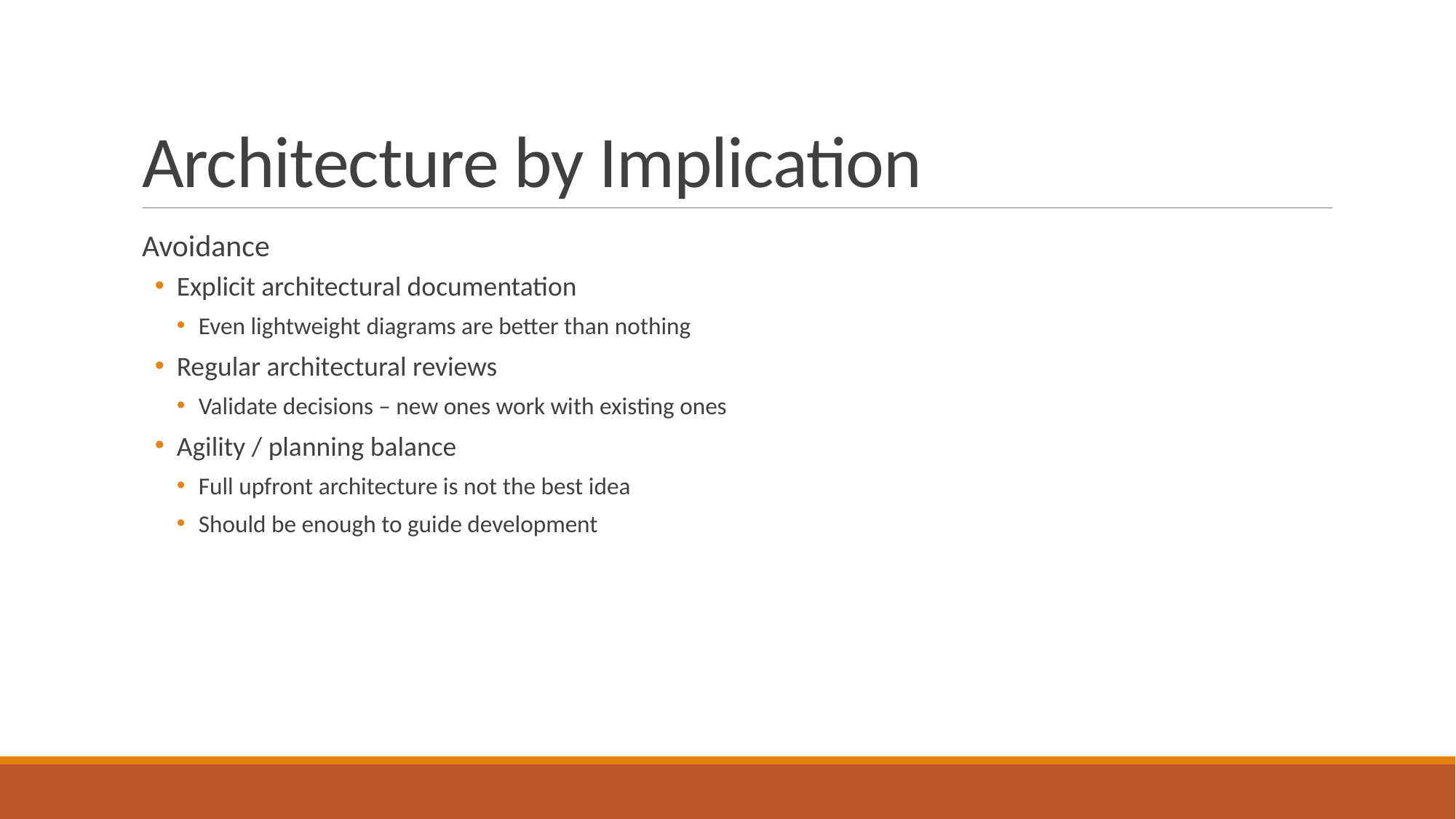

# Architecture by Implication
Avoidance
Explicit architectural documentation
Even lightweight diagrams are better than nothing
Regular architectural reviews
Validate decisions – new ones work with existing ones
Agility / planning balance
Full upfront architecture is not the best idea
Should be enough to guide development